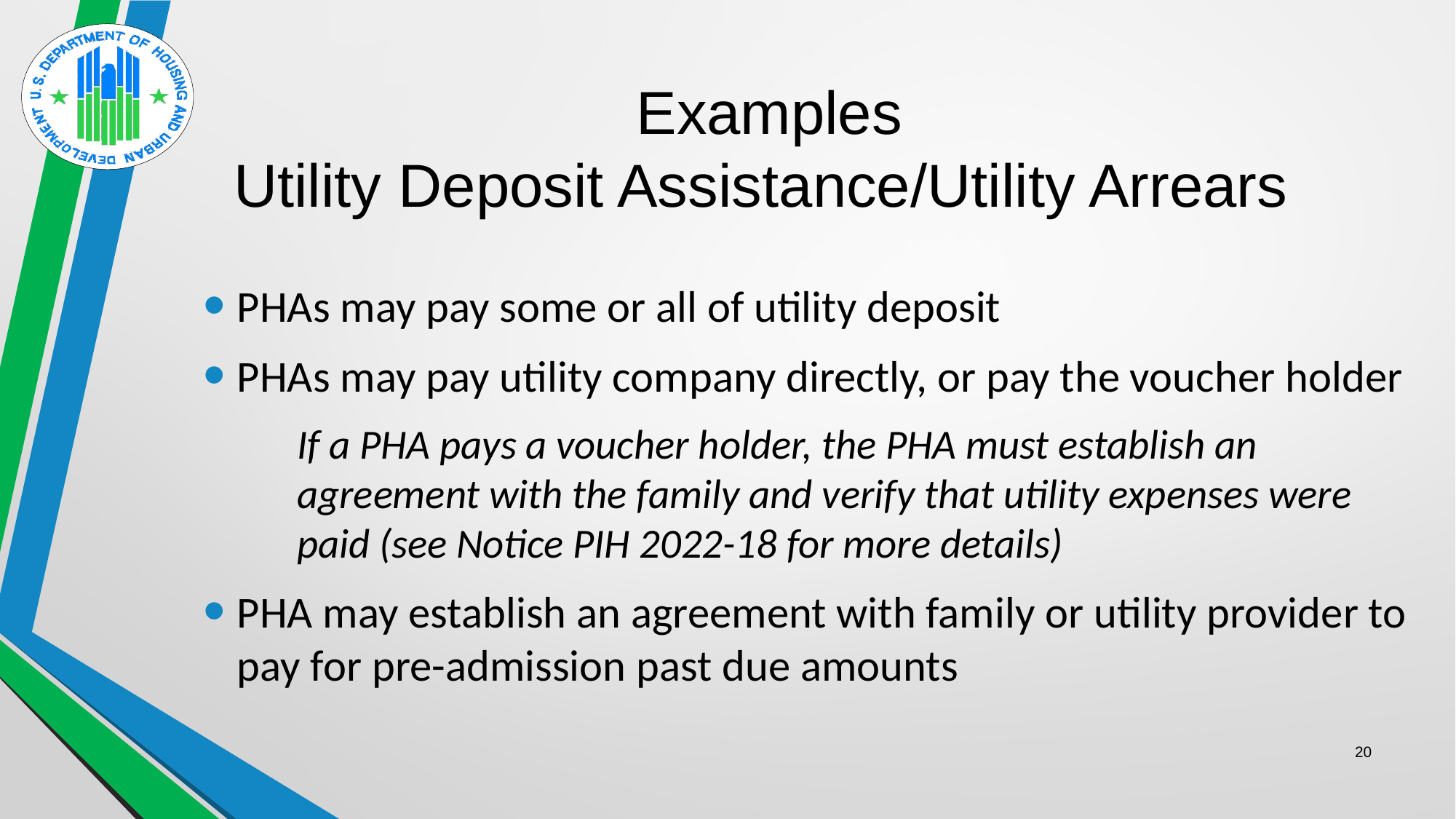

# Examples Utility Deposit Assistance/Utility Arrears
PHAs may pay some or all of utility deposit
PHAs may pay utility company directly, or pay the voucher holder
If a PHA pays a voucher holder, the PHA must establish an agreement with the family and verify that utility expenses were paid (see Notice PIH 2022-18 for more details)
PHA may establish an agreement with family or utility provider to pay for pre-admission past due amounts

20